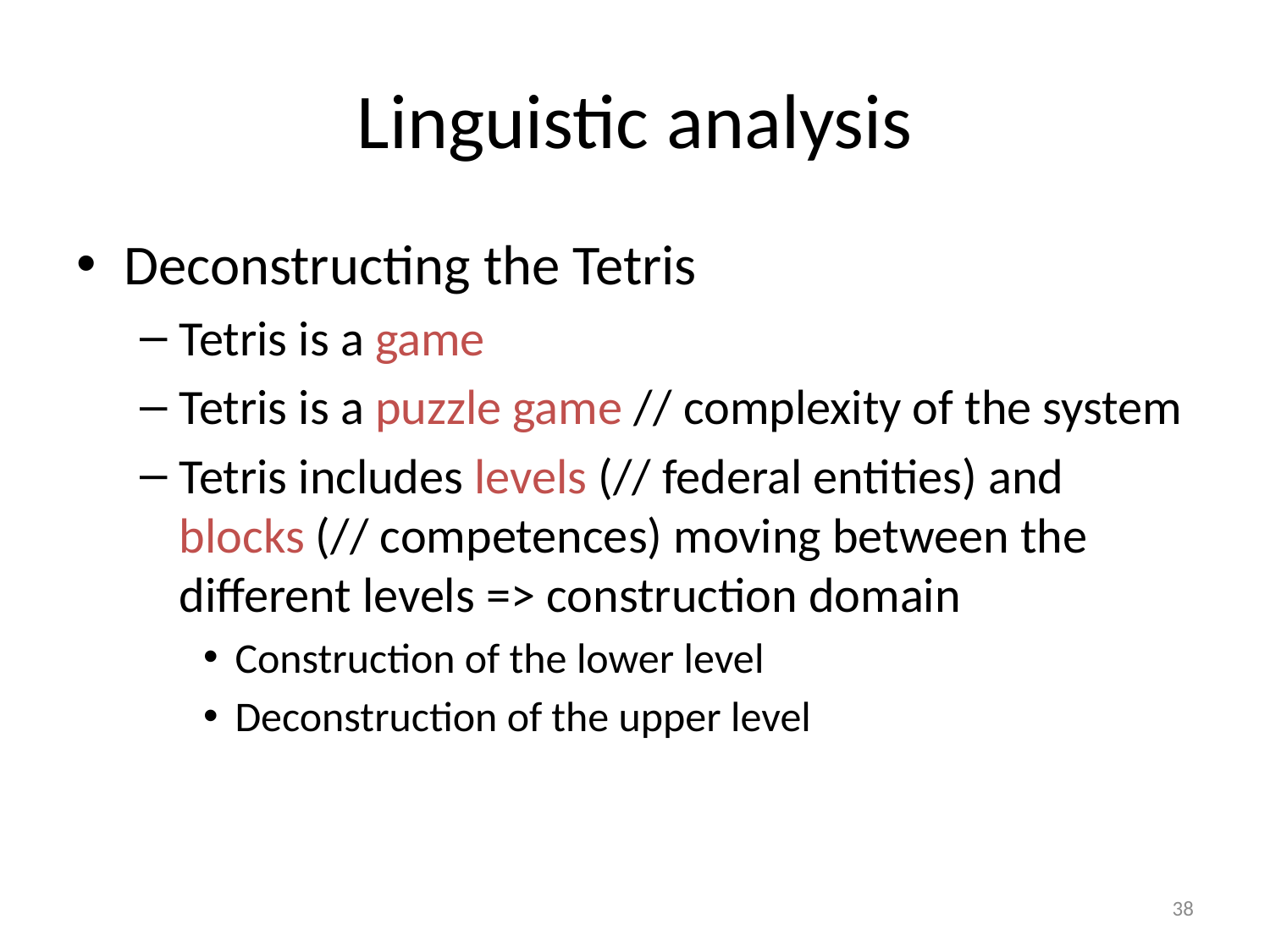

# Linguistic analysis
Deconstructing the Tetris
Tetris is a game
Tetris is a puzzle game // complexity of the system
Tetris includes levels (// federal entities) and blocks (// competences) moving between the different levels => construction domain
Construction of the lower level
Deconstruction of the upper level
38